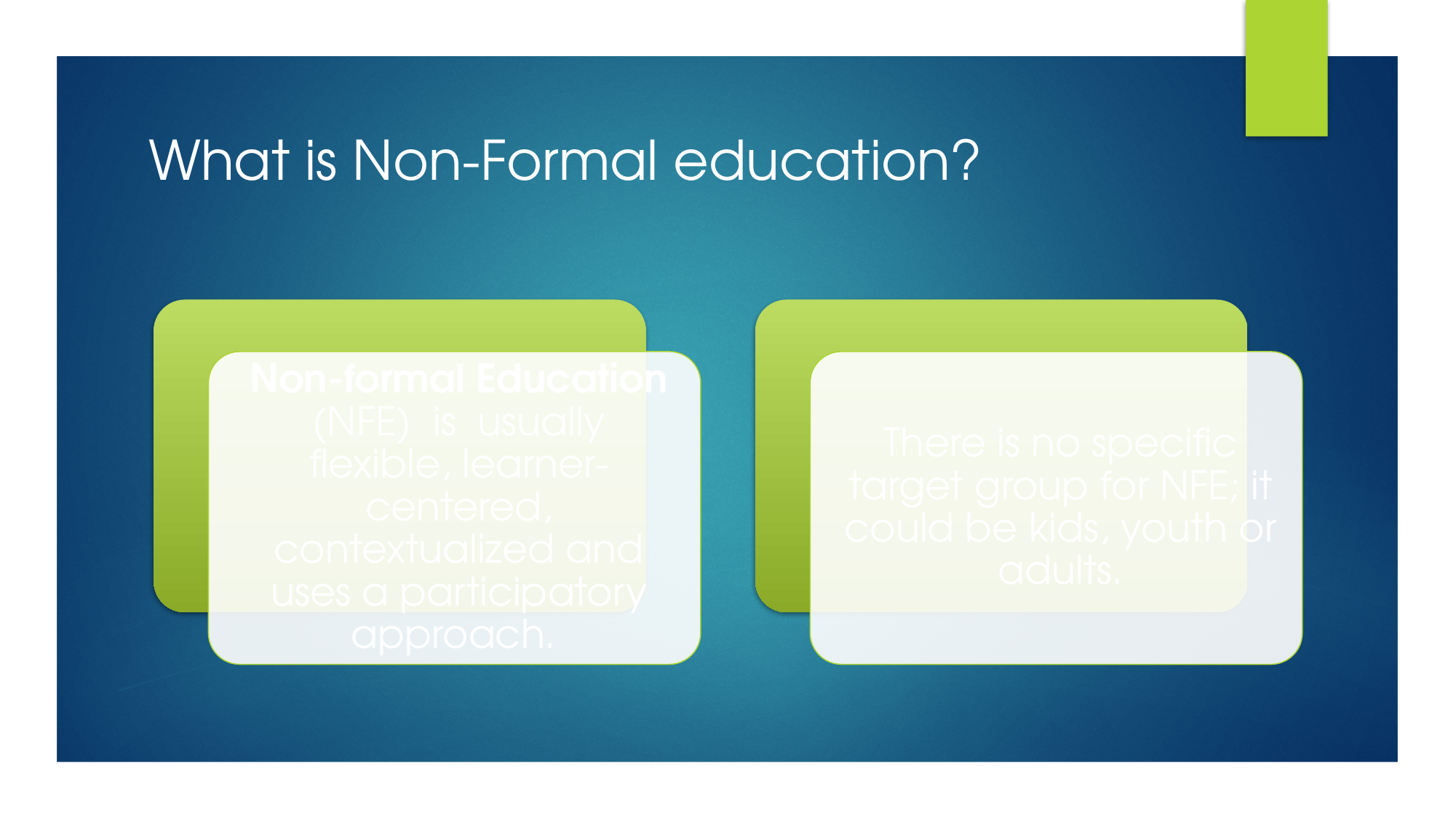

# What is Non-Formal education?
Non-formal Education (NFE)  is  usually flexible, learner-centered, contextualized and uses a participatory approach.
There is no specific target group for NFE; it could be kids, youth or adults.